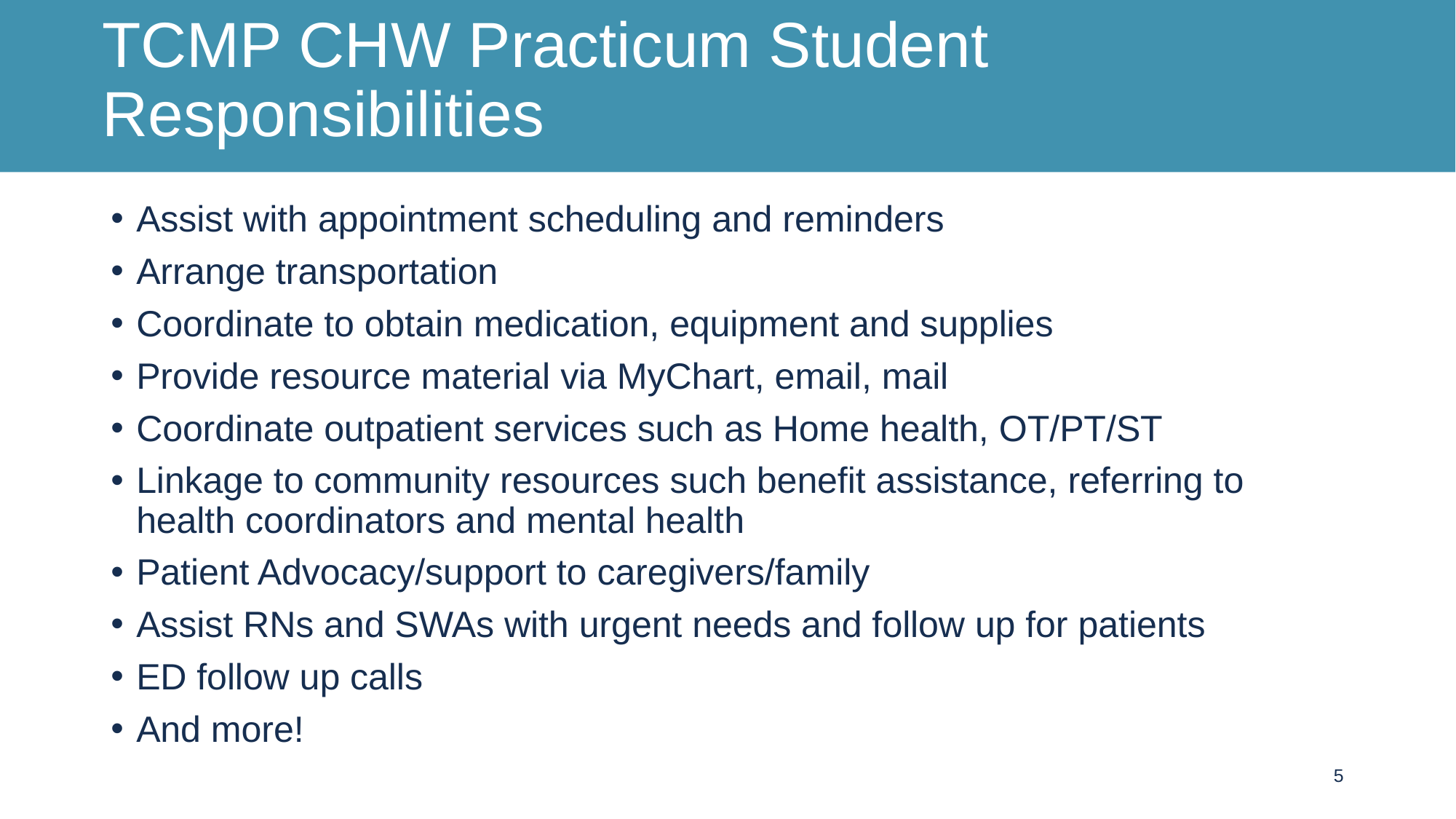

# TCMP CHW Practicum Student Responsibilities
Assist with appointment scheduling and reminders
Arrange transportation
Coordinate to obtain medication, equipment and supplies
Provide resource material via MyChart, email, mail
Coordinate outpatient services such as Home health, OT/PT/ST
Linkage to community resources such benefit assistance, referring to health coordinators and mental health
Patient Advocacy/support to caregivers/family
Assist RNs and SWAs with urgent needs and follow up for patients
ED follow up calls
And more!